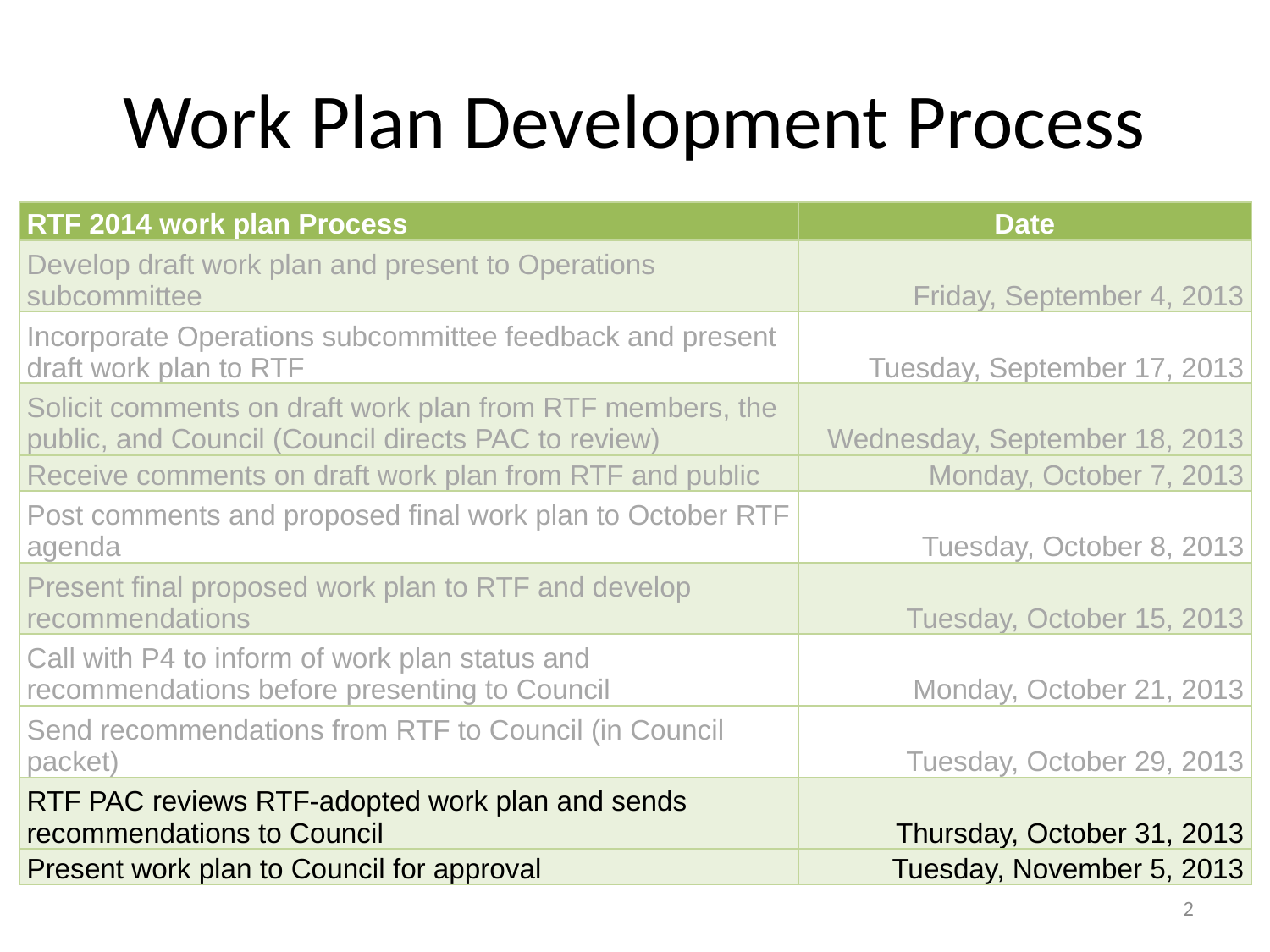

# Work Plan Development Process
| RTF 2014 work plan Process | Date |
| --- | --- |
| Develop draft work plan and present to Operations subcommittee | Friday, September 4, 2013 |
| Incorporate Operations subcommittee feedback and present draft work plan to RTF | Tuesday, September 17, 2013 |
| Solicit comments on draft work plan from RTF members, the public, and Council (Council directs PAC to review) | Wednesday, September 18, 2013 |
| Receive comments on draft work plan from RTF and public | Monday, October 7, 2013 |
| Post comments and proposed final work plan to October RTF agenda | Tuesday, October 8, 2013 |
| Present final proposed work plan to RTF and develop recommendations | Tuesday, October 15, 2013 |
| Call with P4 to inform of work plan status and recommendations before presenting to Council | Monday, October 21, 2013 |
| Send recommendations from RTF to Council (in Council packet) | Tuesday, October 29, 2013 |
| RTF PAC reviews RTF-adopted work plan and sends recommendations to Council | Thursday, October 31, 2013 |
| Present work plan to Council for approval | Tuesday, November 5, 2013 |
2